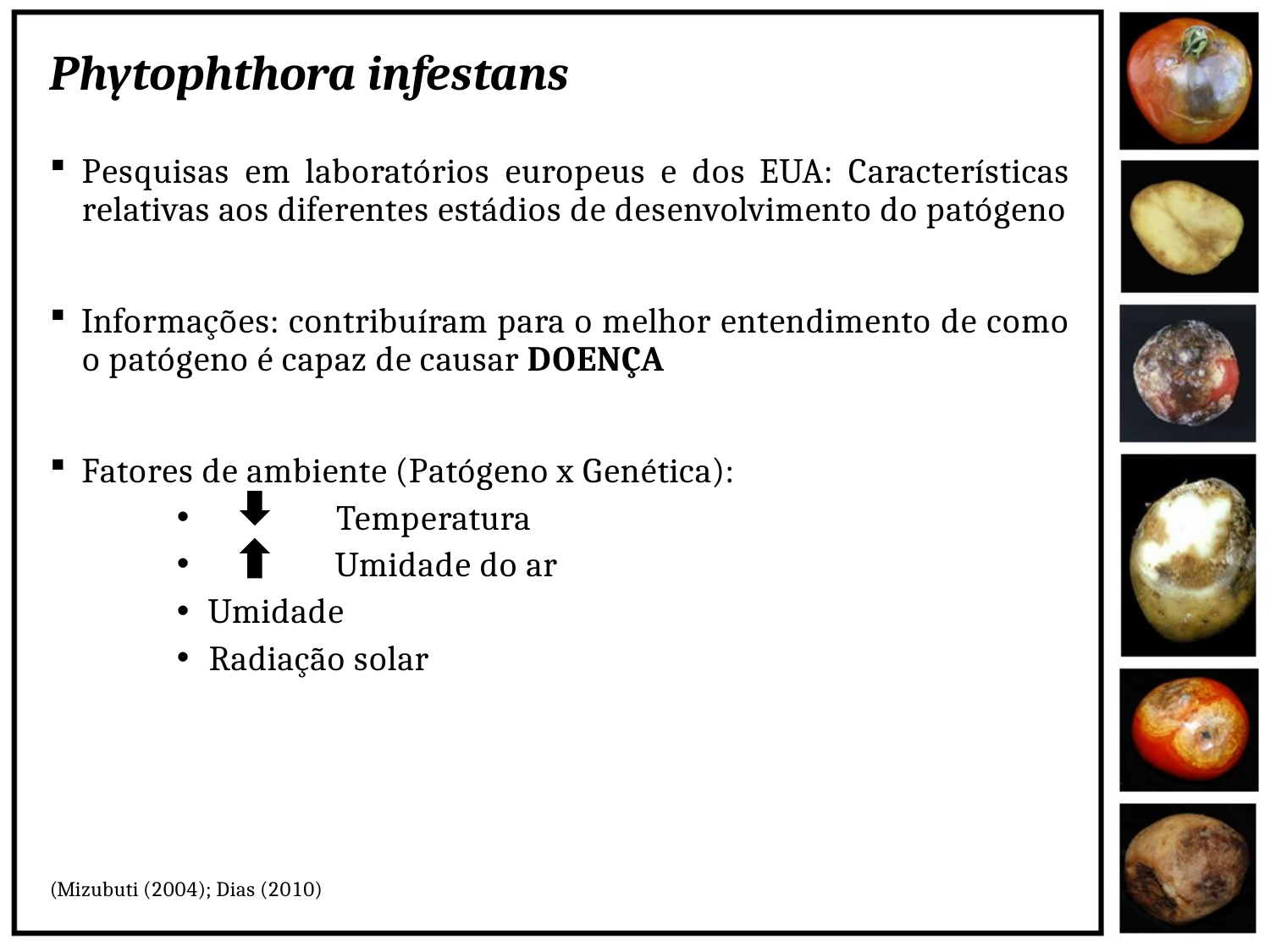

# Phytophthora infestans
Pesquisas em laboratórios europeus e dos EUA: Características relativas aos diferentes estádios de desenvolvimento do patógeno

Informações: contribuíram para o melhor entendimento de como o patógeno é capaz de causar DOENÇA

Fatores de ambiente (Patógeno x Genética):
 	Temperatura
 	Umidade do ar
Umidade
Radiação solar

(Mizubuti (2004); Dias (2010)